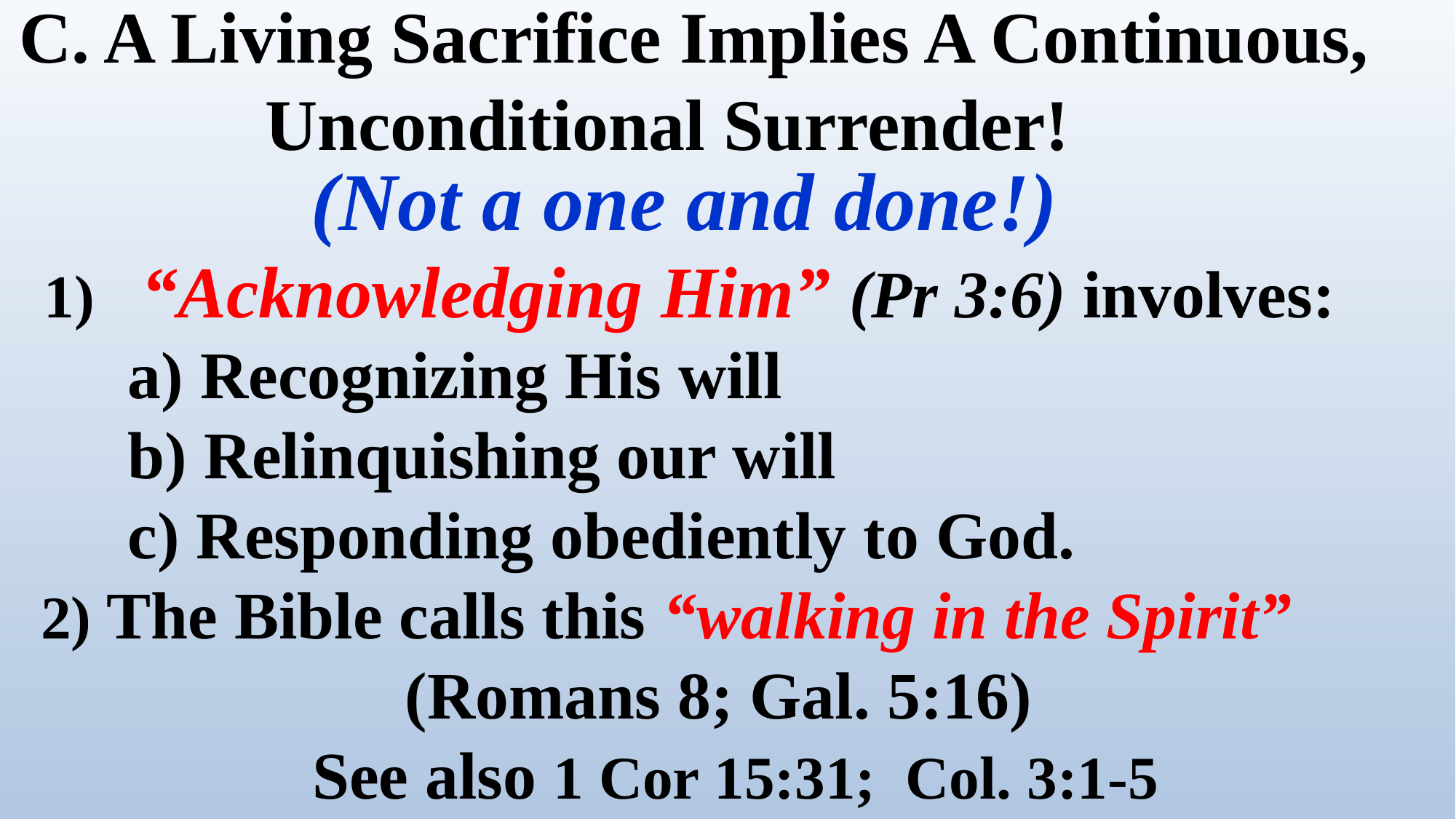

C. A Living Sacrifice Implies A Continuous,
              Unconditional Surrender!

  1)   “Acknowledging Him” (Pr 3:6) involves:
       a) Recognizing His will
       b) Relinquishing our will
       c) Responding obediently to God.
  2) The Bible calls this “walking in the Spirit”
(Romans 8; Gal. 5:16)
  See also 1 Cor 15:31;  Col. 3:1-5
(Not a one and done!)